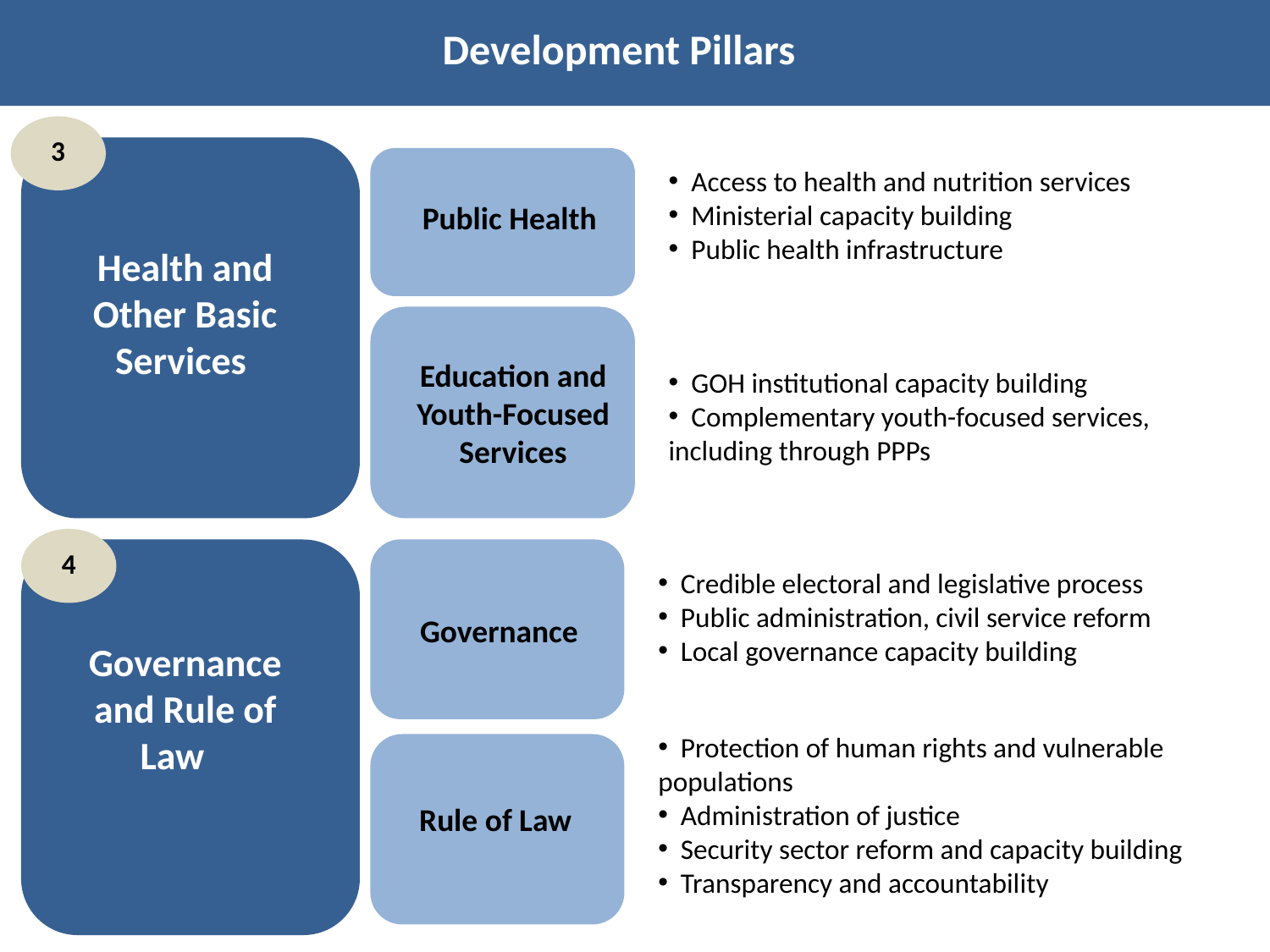

Development Pillars

3

  Access to health and nutrition services
  Ministerial capacity building
  Public health infrastructure

Public Health
Health and Other Basic Services

Education and Youth-Focused Services
  GOH institutional capacity building
  Complementary youth-focused services, including through PPPs

4

  Credible electoral and legislative process
  Public administration, civil service reform
  Local governance capacity building

Governance
Governance and Rule of Law
  Protection of human rights and vulnerable populations
  Administration of justice
  Security sector reform and capacity building
  Transparency and accountability

Rule of Law